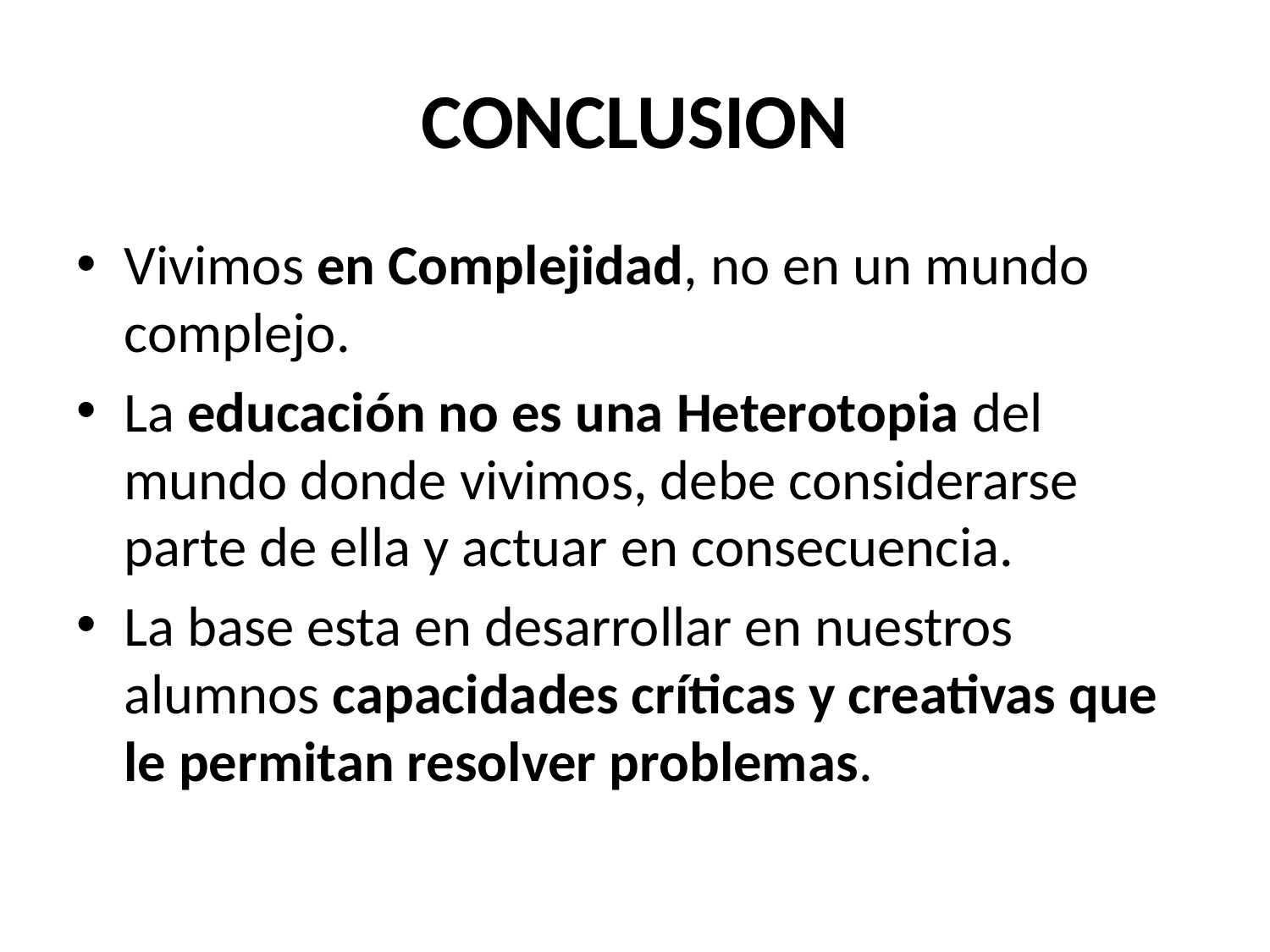

# CONCLUSION
Vivimos en Complejidad, no en un mundo complejo.
La educación no es una Heterotopia del mundo donde vivimos, debe considerarse parte de ella y actuar en consecuencia.
La base esta en desarrollar en nuestros alumnos capacidades críticas y creativas que le permitan resolver problemas.